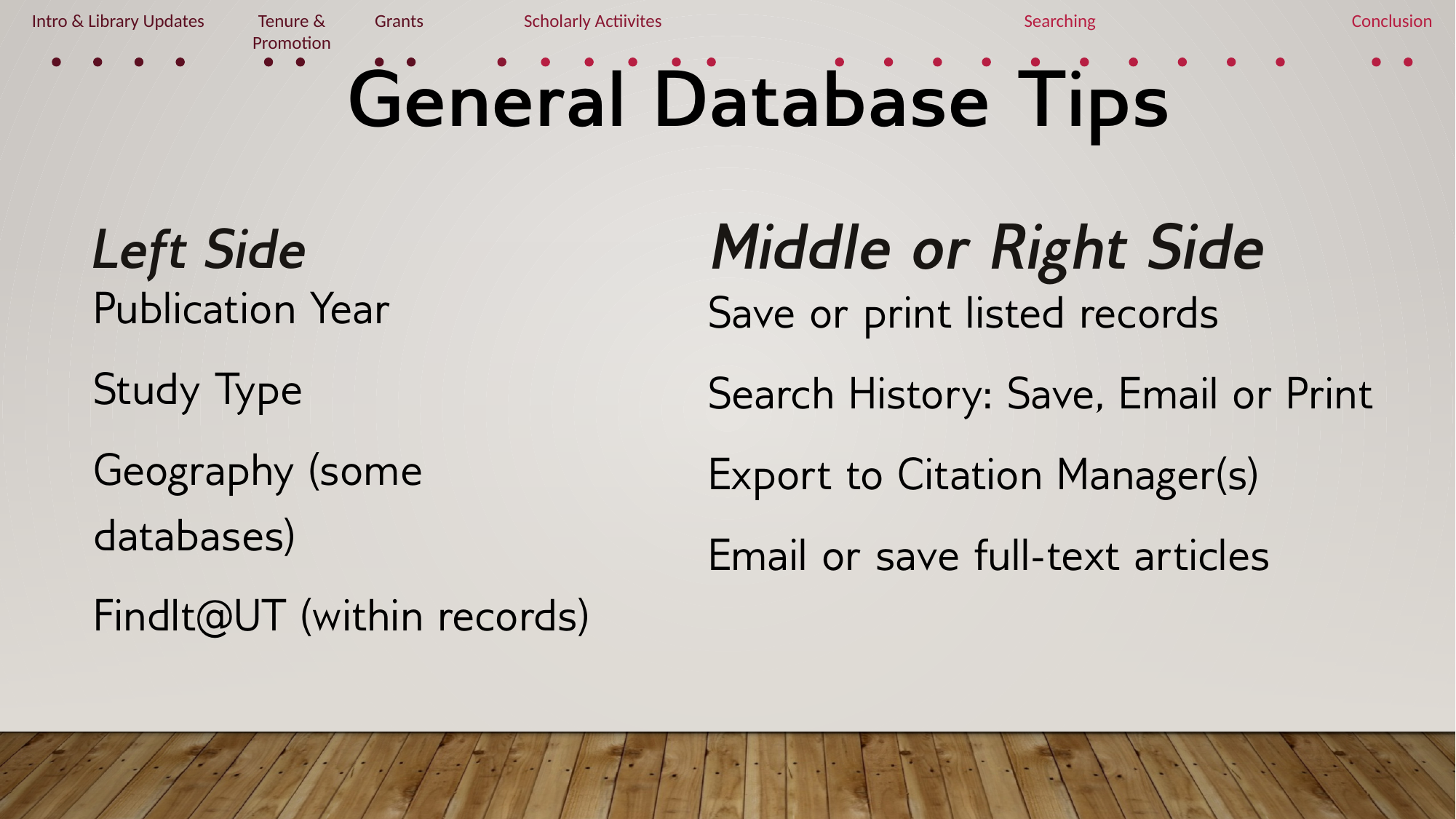

Intro & Library Updates
Tenure & Promotion
Grants
Scholarly Actiivites
Searching
Conclusion
General Database Tips

Middle or Right Side
Left Side
Publication Year
Study Type
Geography (some databases)
FindIt@UT (within records)
Save or print listed records
Search History: Save, Email or Print
Export to Citation Manager(s)
Email or save full-text articles